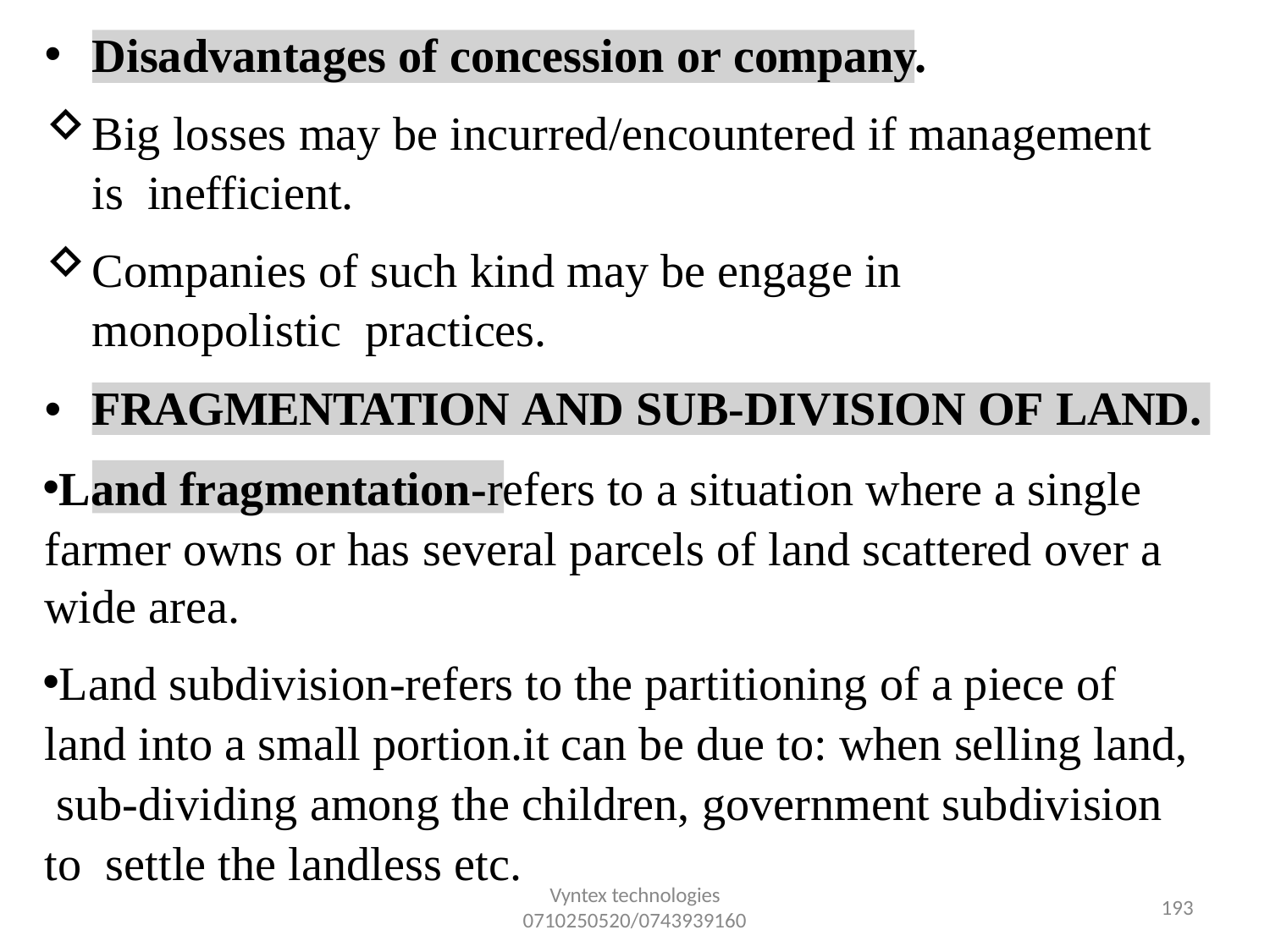

Disadvantages of concession or company.
Big losses may be incurred/encountered if management is  inefficient.
Companies of such kind may be engage in monopolistic  practices.

•
FRAGMENTATION AND SUB-DIVISION OF LAND.
Land fragmentation-refers to a situation where a single  farmer owns or has several parcels of land scattered over a
wide area.
Land subdivision-refers to the partitioning of a piece of  land into a small portion.it can be due to: when selling land,  sub-dividing among the children, government subdivision to  settle the landless etc.

Vyntex technologies
0710250520/0743939160
193